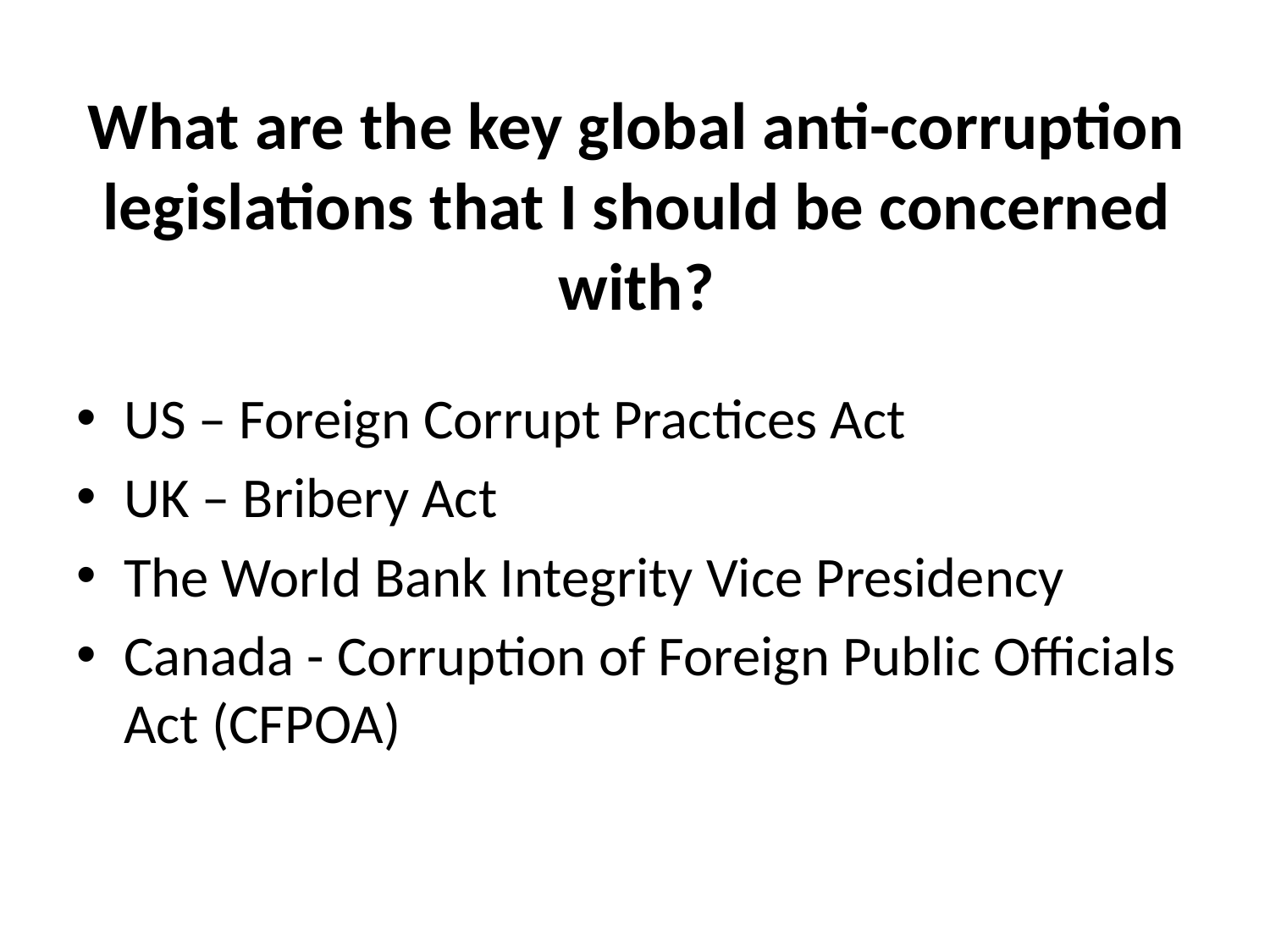

# What are the key global anti-corruption legislations that I should be concerned with?
US – Foreign Corrupt Practices Act
UK – Bribery Act
The World Bank Integrity Vice Presidency
Canada - Corruption of Foreign Public Officials Act (CFPOA)